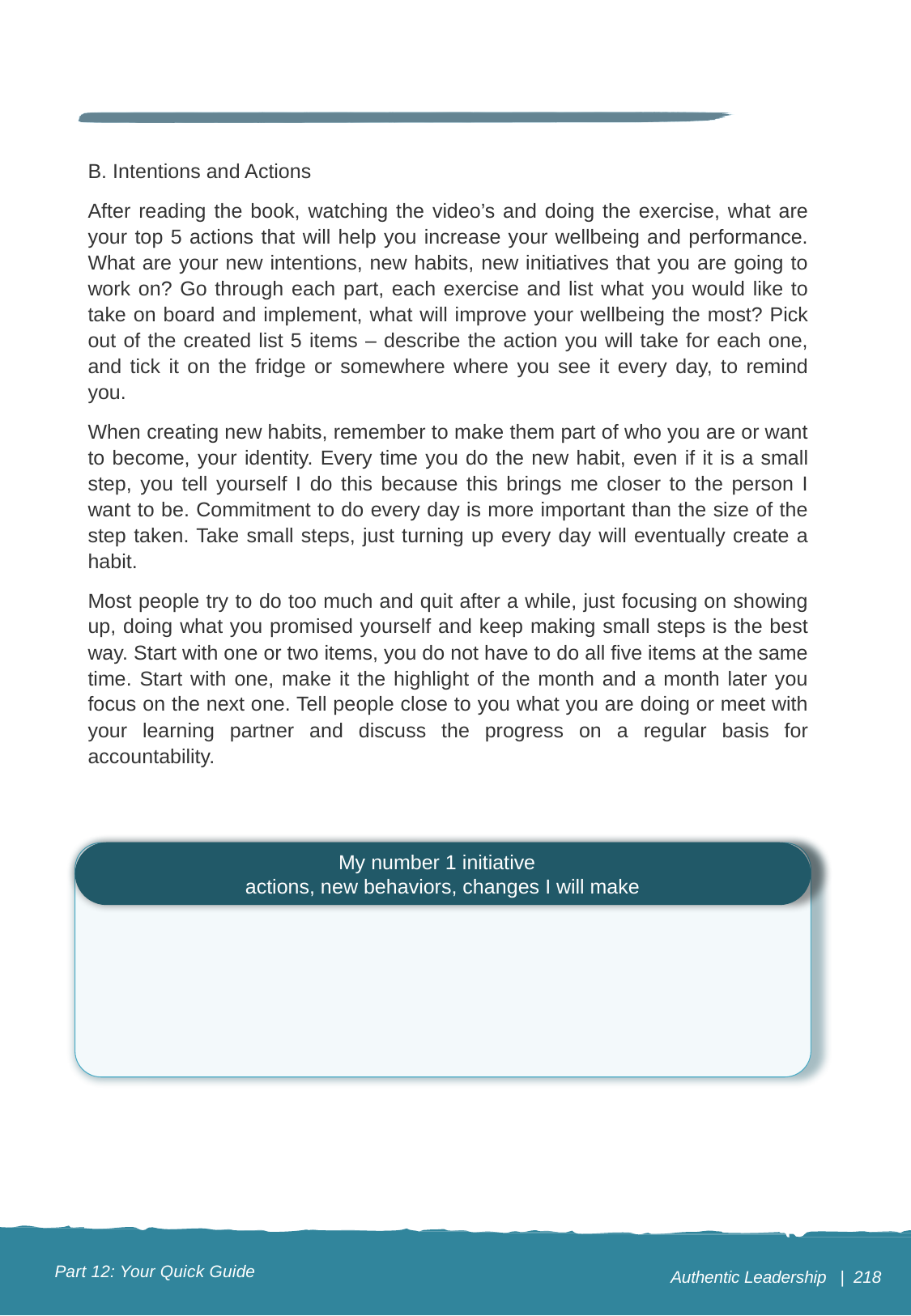

B. Intentions and Actions
After reading the book, watching the video’s and doing the exercise, what are your top 5 actions that will help you increase your wellbeing and performance. What are your new intentions, new habits, new initiatives that you are going to work on? Go through each part, each exercise and list what you would like to take on board and implement, what will improve your wellbeing the most? Pick out of the created list 5 items – describe the action you will take for each one, and tick it on the fridge or somewhere where you see it every day, to remind you.
When creating new habits, remember to make them part of who you are or want to become, your identity. Every time you do the new habit, even if it is a small step, you tell yourself I do this because this brings me closer to the person I want to be. Commitment to do every day is more important than the size of the step taken. Take small steps, just turning up every day will eventually create a habit.
Most people try to do too much and quit after a while, just focusing on showing up, doing what you promised yourself and keep making small steps is the best way. Start with one or two items, you do not have to do all five items at the same time. Start with one, make it the highlight of the month and a month later you focus on the next one. Tell people close to you what you are doing or meet with your learning partner and discuss the progress on a regular basis for accountability.
My number 1 initiative
actions, new behaviors, changes I will make

Part 12: Your Quick Guide